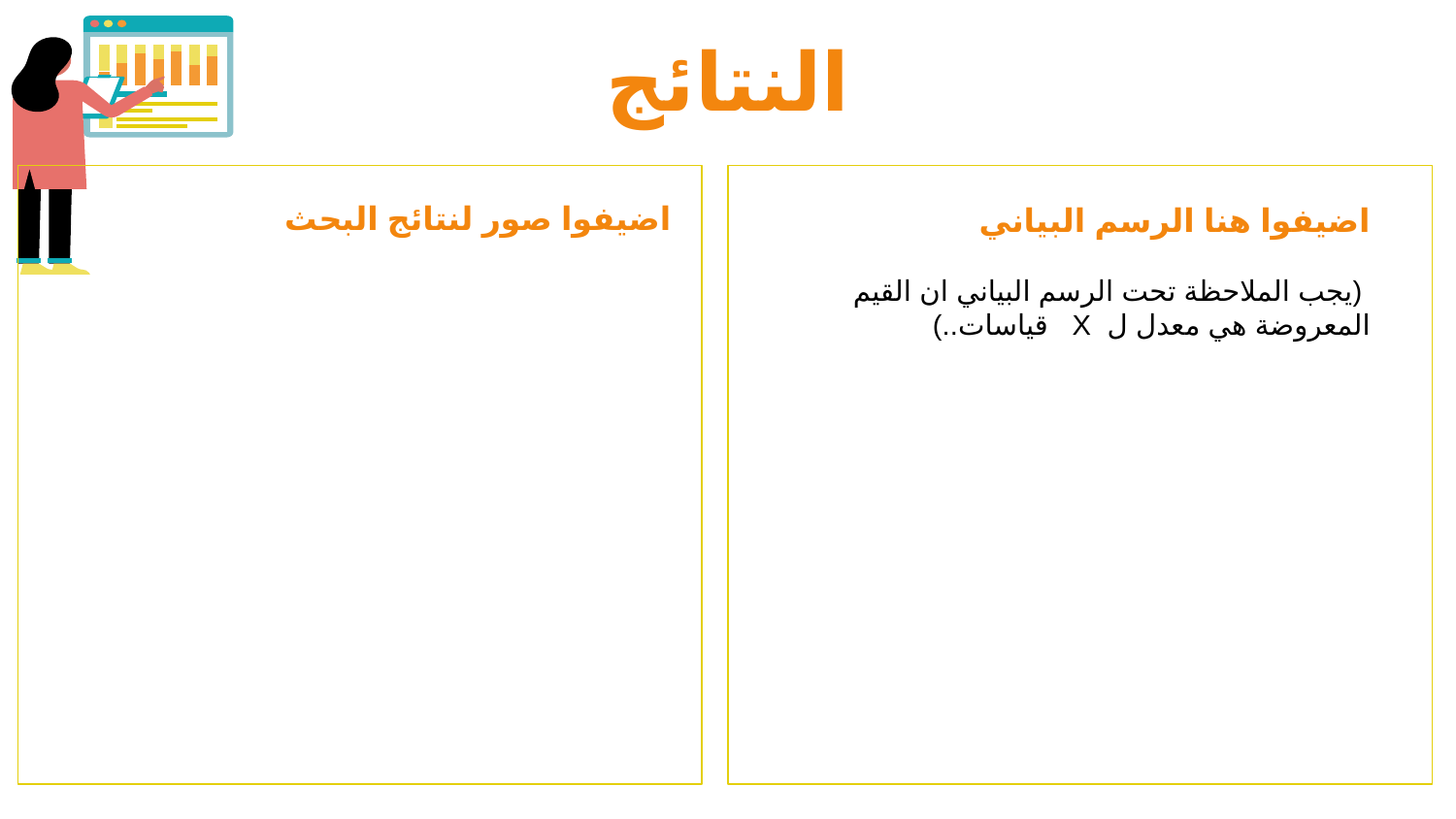

# النتائج

اضيفوا صور لنتائج البحث

اضيفوا هنا الرسم البياني

 (يجب الملاحظة تحت الرسم البياني ان القيم المعروضة هي معدل ل  X   قياسات..)